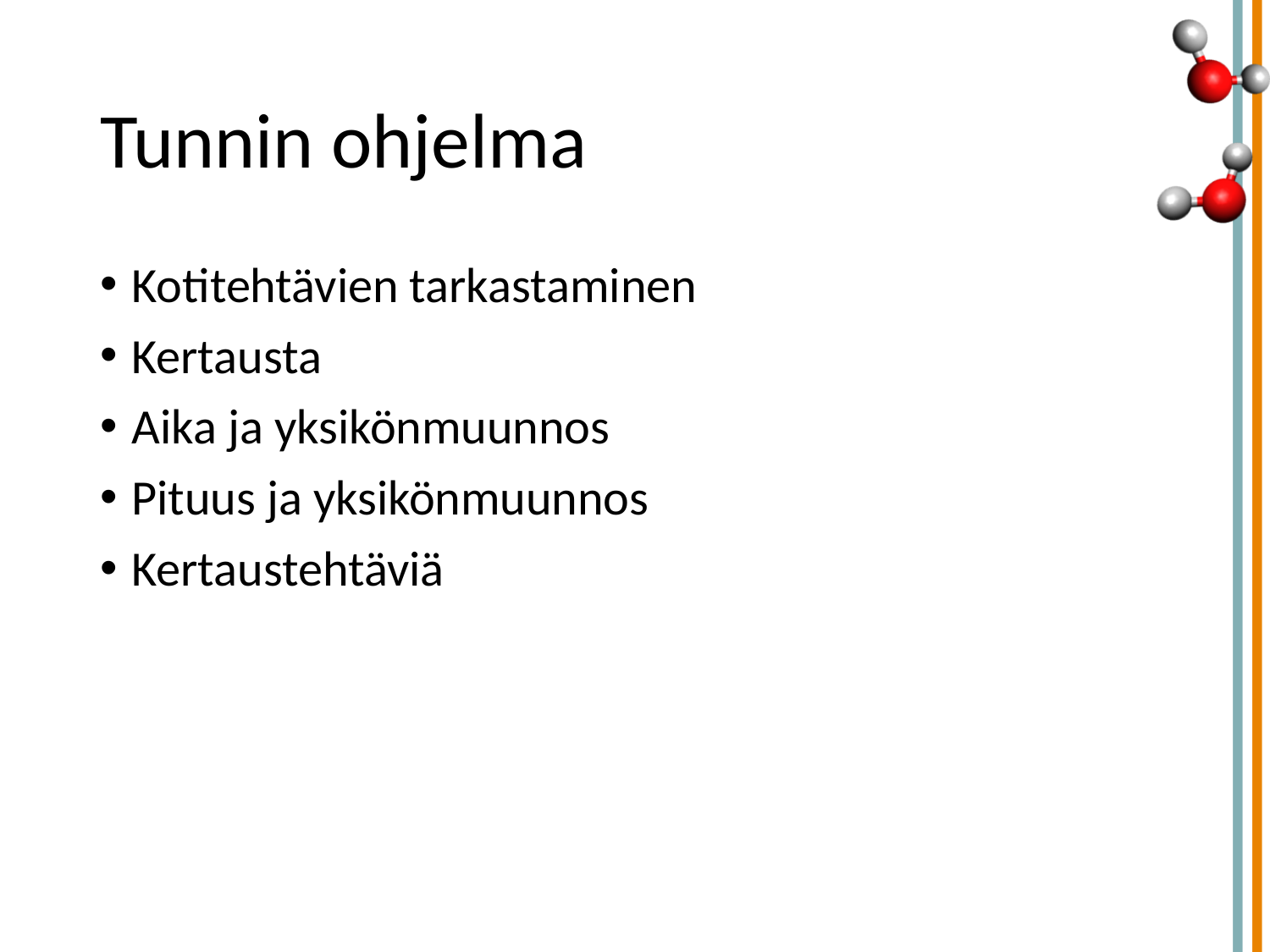

# Tunnin ohjelma
Kotitehtävien tarkastaminen
Kertausta
Aika ja yksikönmuunnos
Pituus ja yksikönmuunnos
Kertaustehtäviä